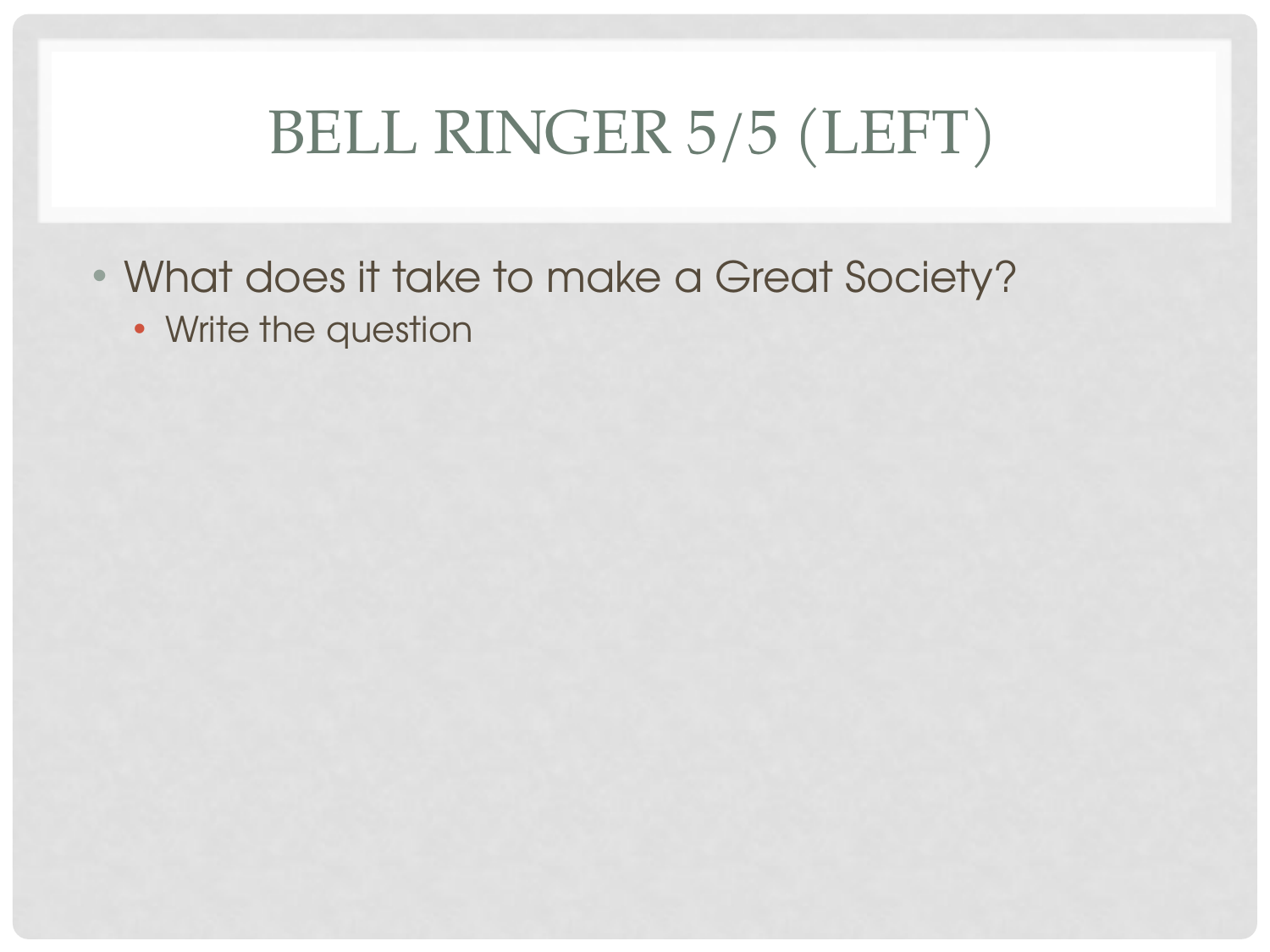

# Bell Ringer 5/5 (left)
What does it take to make a Great Society?
Write the question